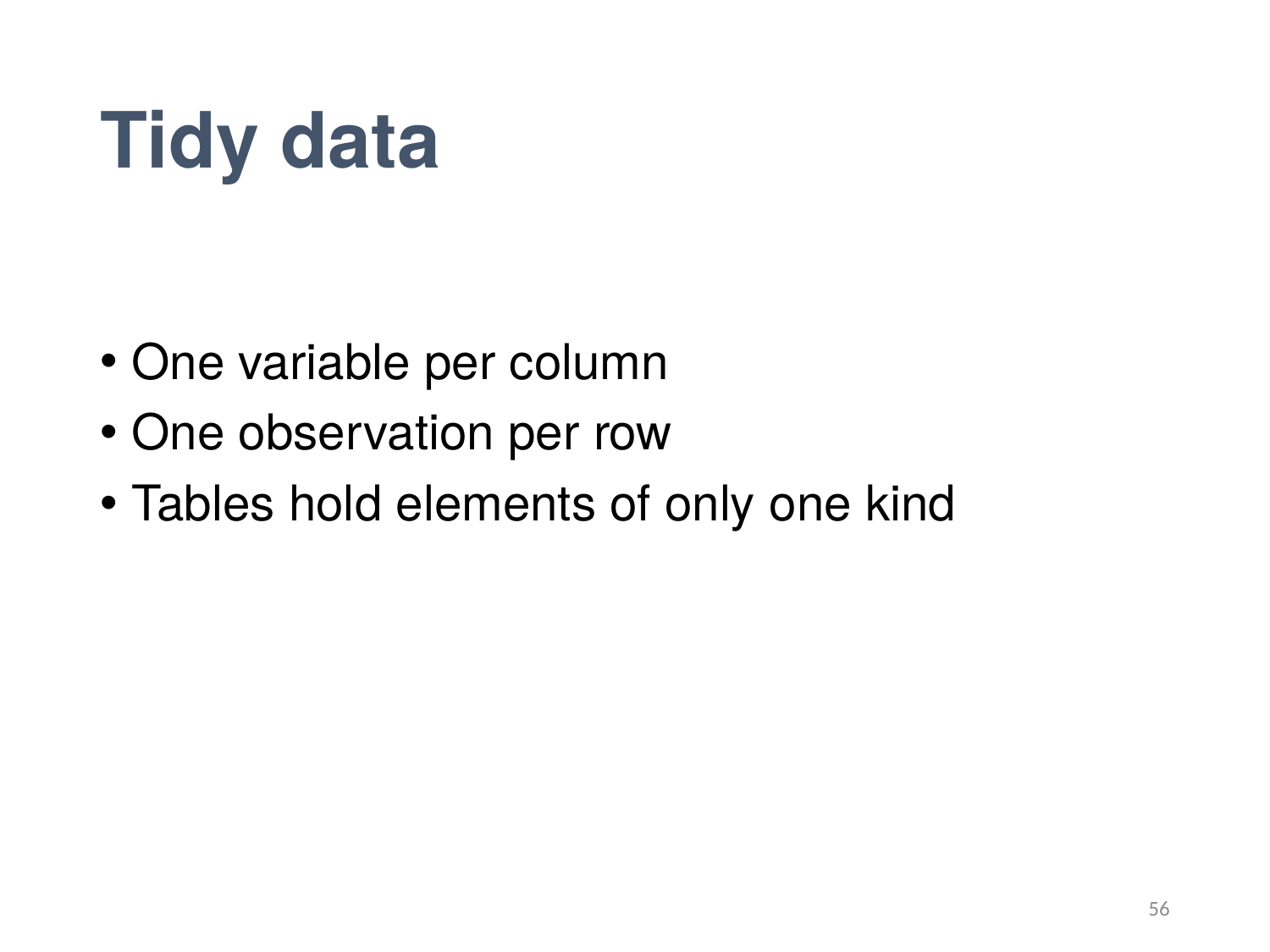

# Tidy data

One variable per column
One observation per row
Tables hold elements of only one kind
56